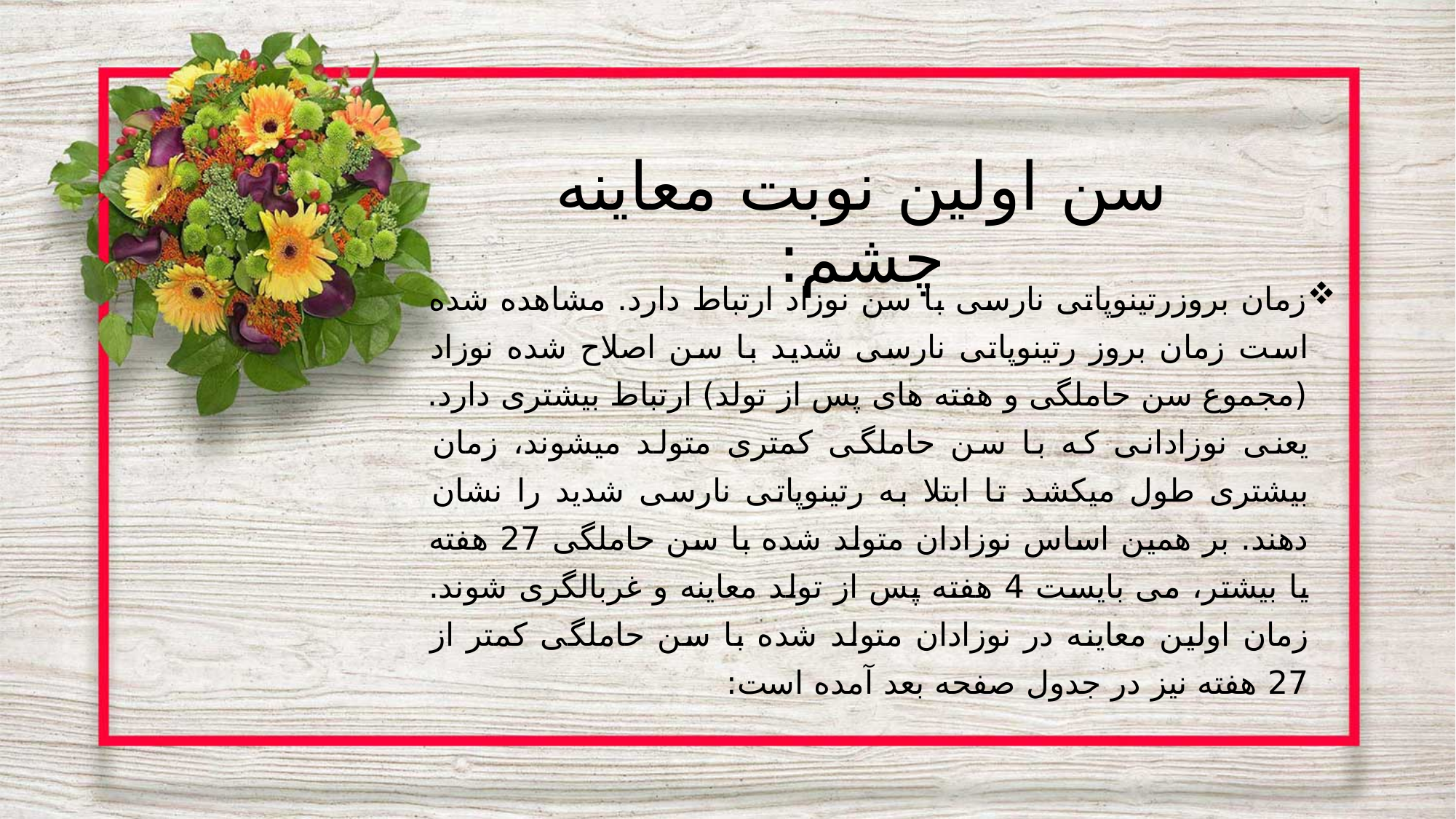

# سن اولین نوبت معاینه چشم:
زمان بروزرتینوپاتی نارسی با سن نوزاد ارتباط دارد. مشاهده شده است زمان بروز رتینوپاتی نارسی شدید با سن اصلاح شده نوزاد (مجموع سن حاملگی و هفته های پس از تولد) ارتباط بیشتری دارد. یعنی نوزادانی که با سن حاملگی کمتری متولد میشوند، زمان بیشتری طول میکشد تا ابتلا به رتینوپاتی نارسی شدید را نشان دهند. بر همین اساس نوزادان متولد شده با سن حاملگی 27 هفته یا بیشتر، می بایست 4 هفته پس از تولد معاینه و غربالگری شوند. زمان اولین معاینه در نوزادان متولد شده با سن حاملگی کمتر از 27 هفته نیز در جدول صفحه بعد آمده است: